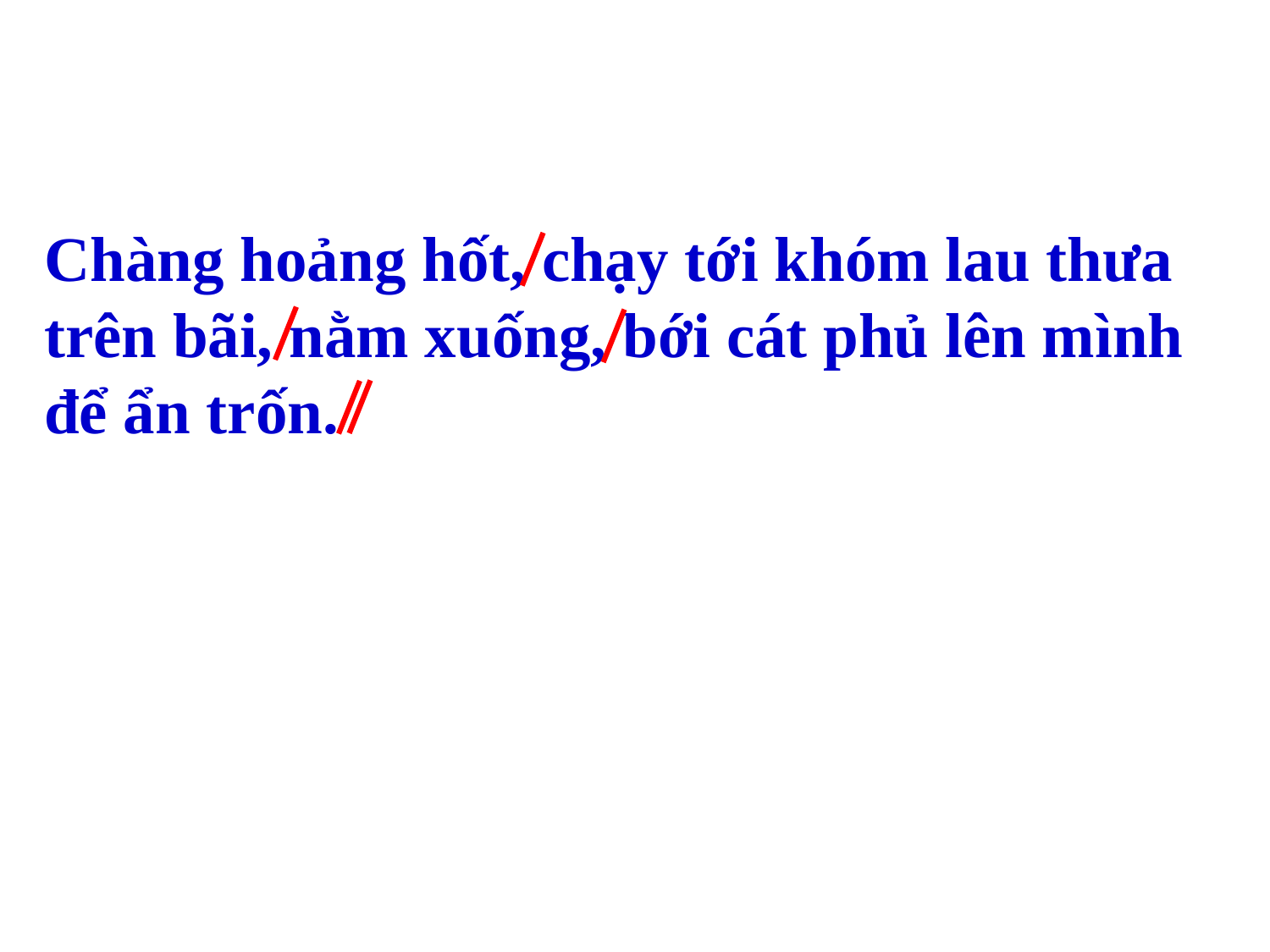

Chàng hoảng hốt, chạy tới khóm lau thưa trên bãi, nằm xuống, bới cát phủ lên mình để ẩn trốn.